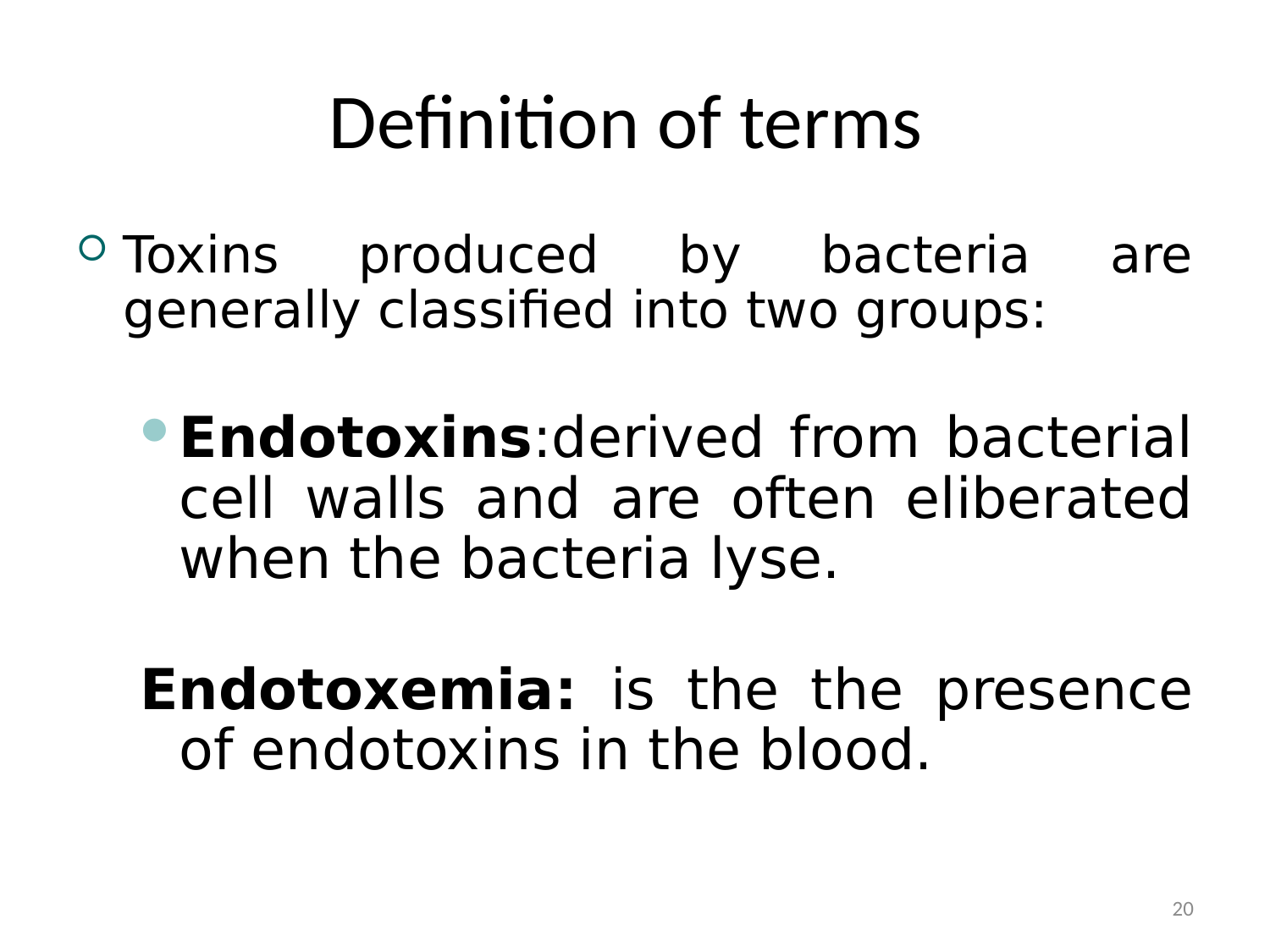

# Definition of terms
Toxins produced by bacteria are generally classified into two groups:

Endotoxins:derived from bacterial cell walls and are often eliberated when the bacteria lyse.

Endotoxemia: is the the presence of endotoxins in the blood.

20